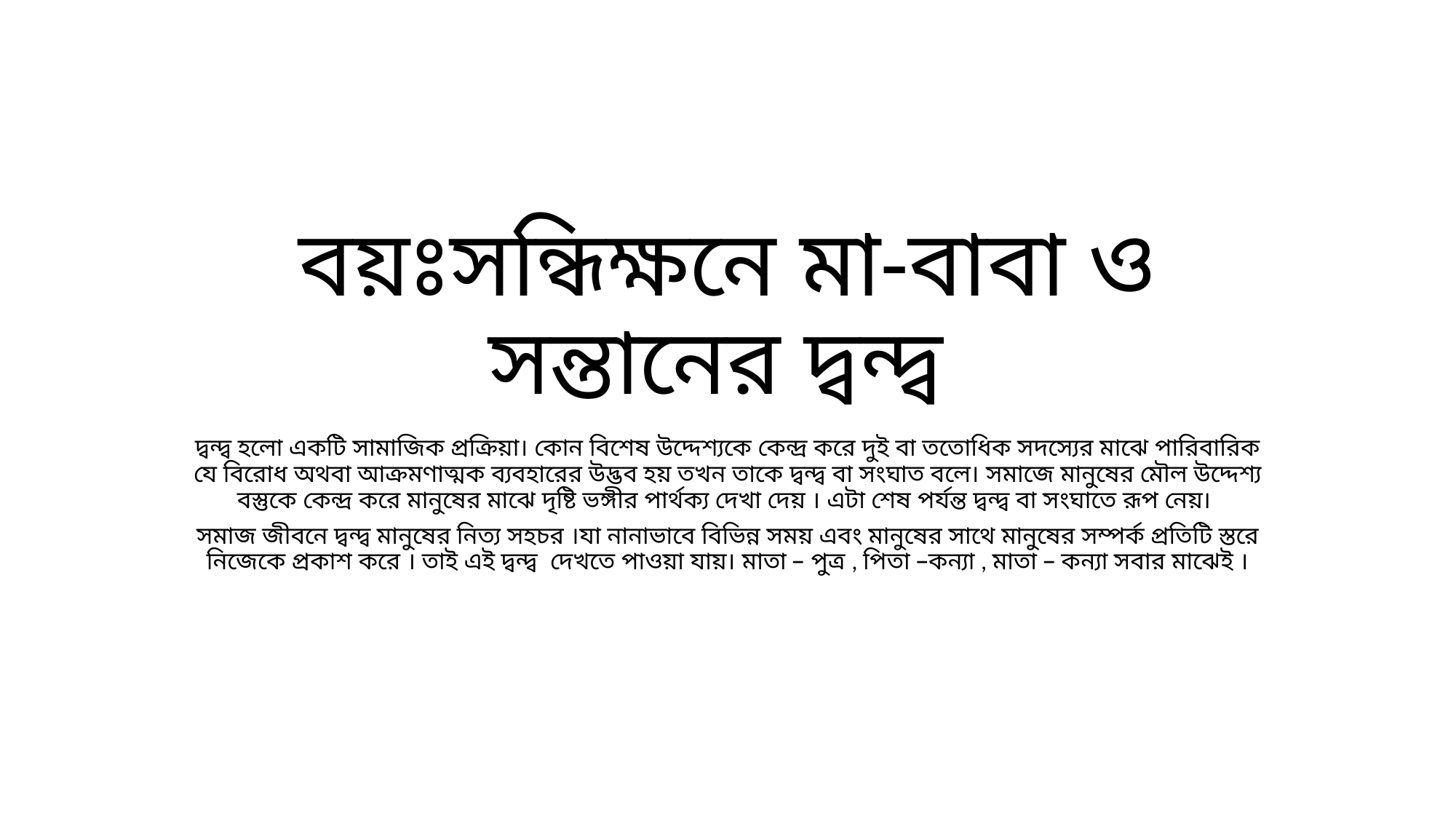

# বয়ঃসন্ধিক্ষনে মা-বাবা ও সন্তানের দ্বন্দ্ব
দ্বন্দ্ব হলো একটি সামাজিক প্রক্রিয়া। কোন বিশেষ উদ্দেশ্যকে কেন্দ্র করে দুই বা ততোধিক সদস্যের মাঝে পারিবারিক যে বিরোধ অথবা আক্রমণাত্মক ব্যবহারের উদ্ভব হয় তখন তাকে দ্বন্দ্ব বা সংঘাত বলে। সমাজে মানুষের মৌল উদ্দেশ্য বস্তুকে কেন্দ্র করে মানুষের মাঝে দৃষ্টি ভঙ্গীর পার্থক্য দেখা দেয় । এটা শেষ পর্যন্ত দ্বন্দ্ব বা সংঘাতে রূপ নেয়।
সমাজ জীবনে দ্বন্দ্ব মানুষের নিত্য সহচর ।যা নানাভাবে বিভিন্ন সময় এবং মানুষের সাথে মানুষের সম্পর্ক প্রতিটি স্তরে নিজেকে প্রকাশ করে । তাই এই দ্বন্দ্ব  দেখতে পাওয়া যায়। মাতা – পুত্র , পিতা –কন্যা , মাতা – কন্যা সবার মাঝেই ।